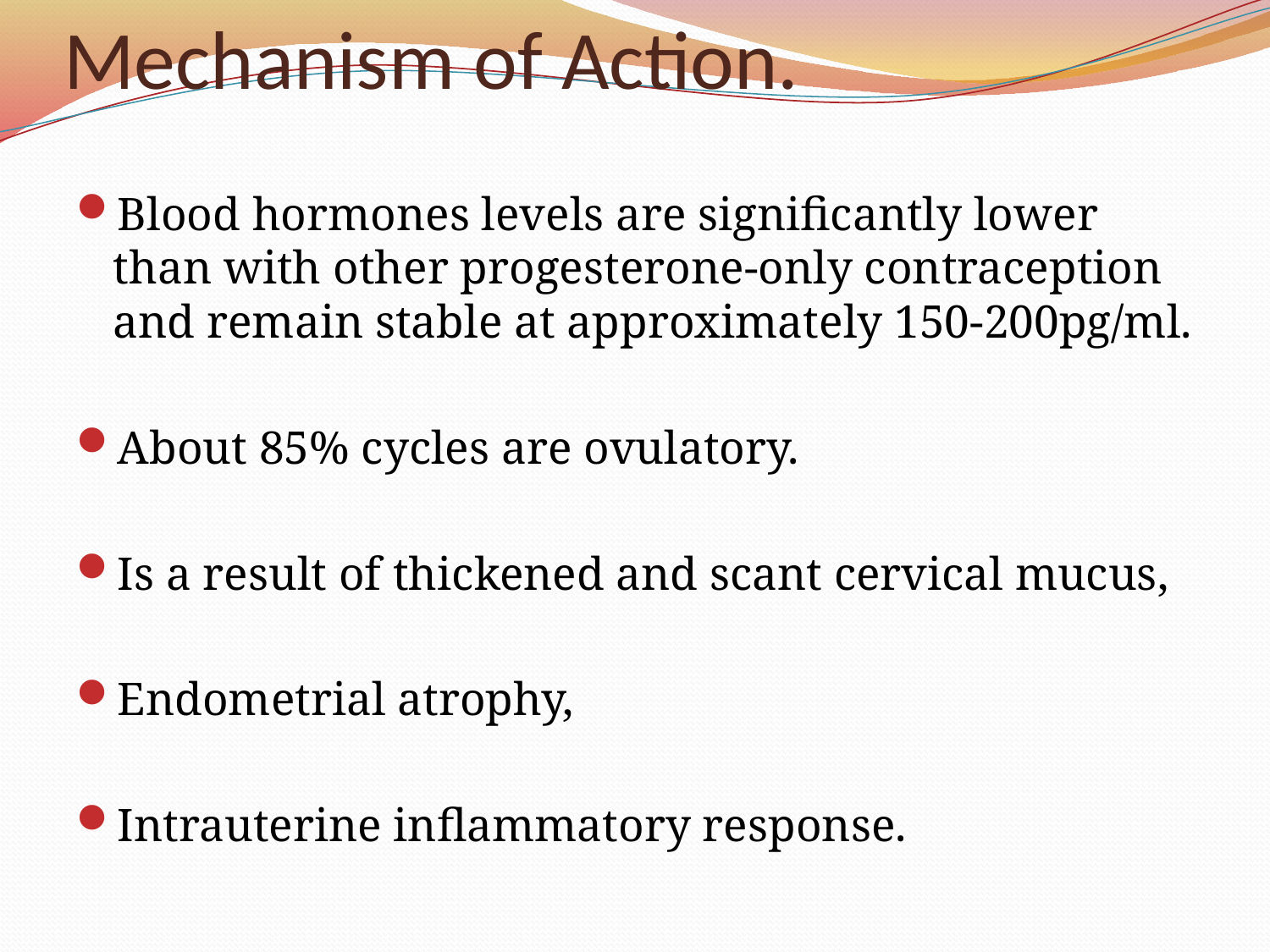

# Mechanism of Action.

Blood hormones levels are significantly lower than with other progesterone-only contraception and remain stable at approximately 150-200pg/ml.

About 85% cycles are ovulatory.

Is a result of thickened and scant cervical mucus,

Endometrial atrophy,

Intrauterine inflammatory response.